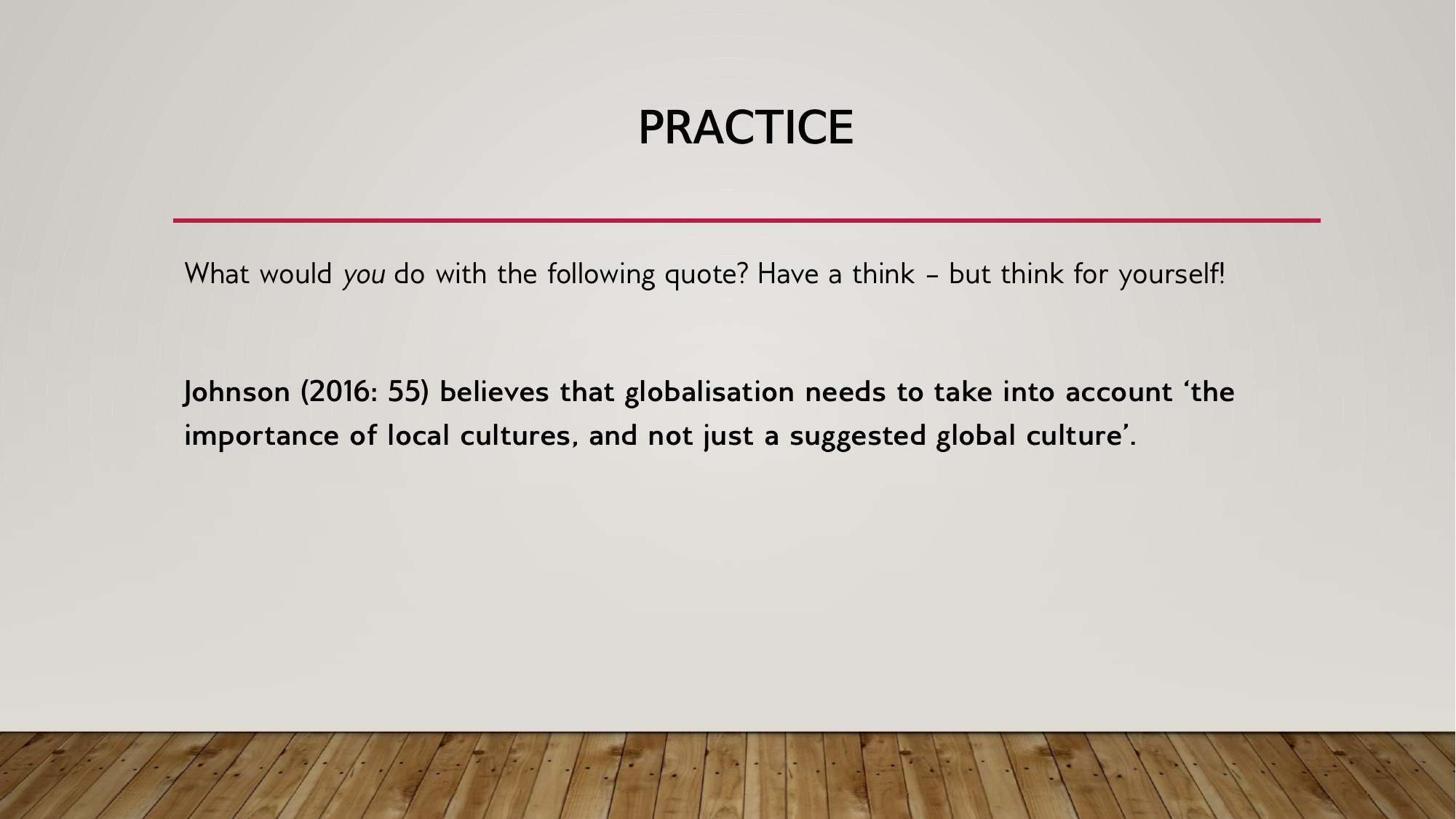

# PRACTICE
What would you do with the following quote? Have a think – but think for yourself!

Johnson (2016: 55) believes that globalisation needs to take into account ‘the importance of local cultures, and not just a suggested global culture’.